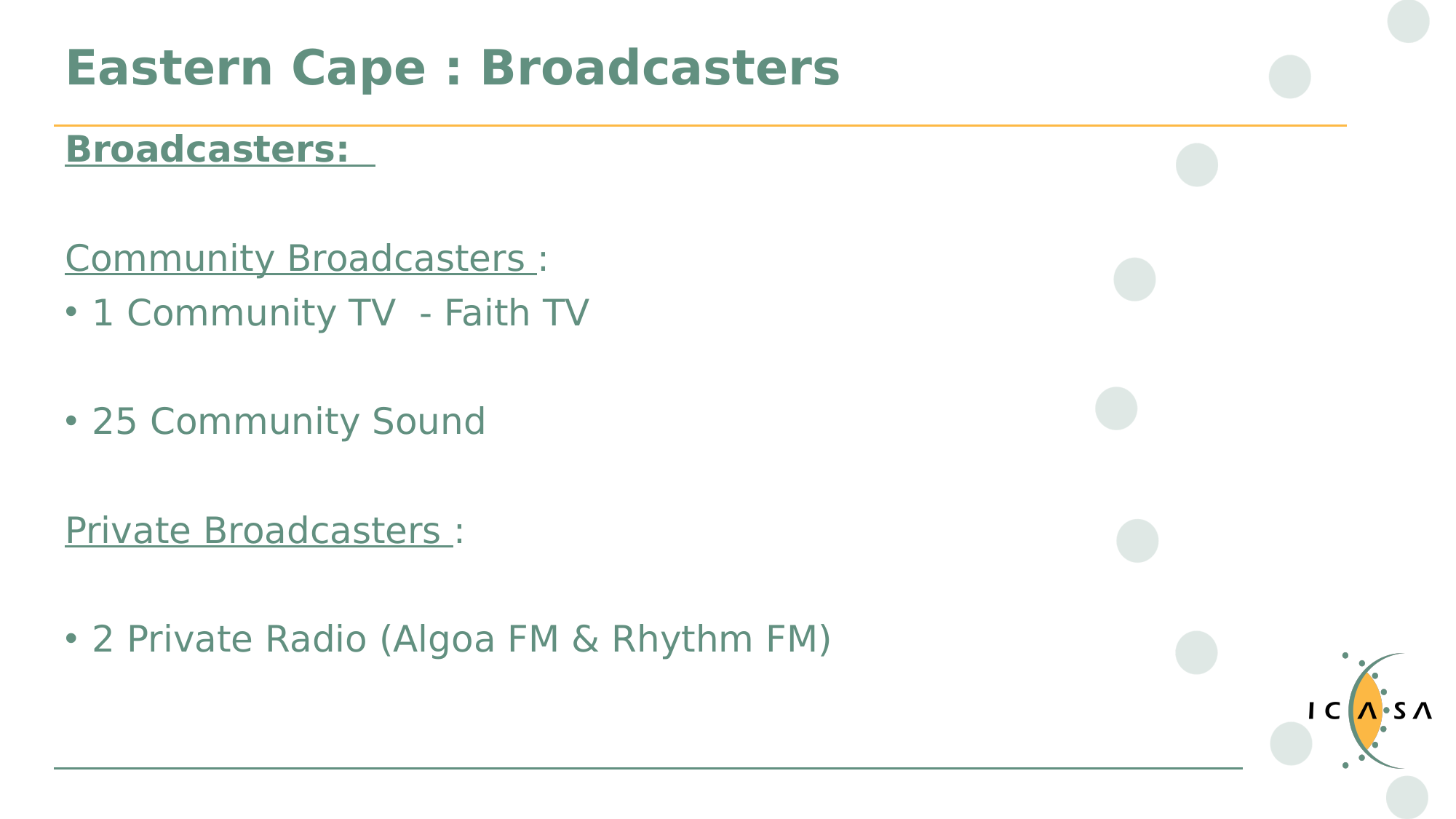

# Eastern Cape : Broadcasters
Broadcasters:

Community Broadcasters :
1 Community TV  - Faith TV

25 Community Sound

Private Broadcasters :

2 Private Radio (Algoa FM & Rhythm FM)